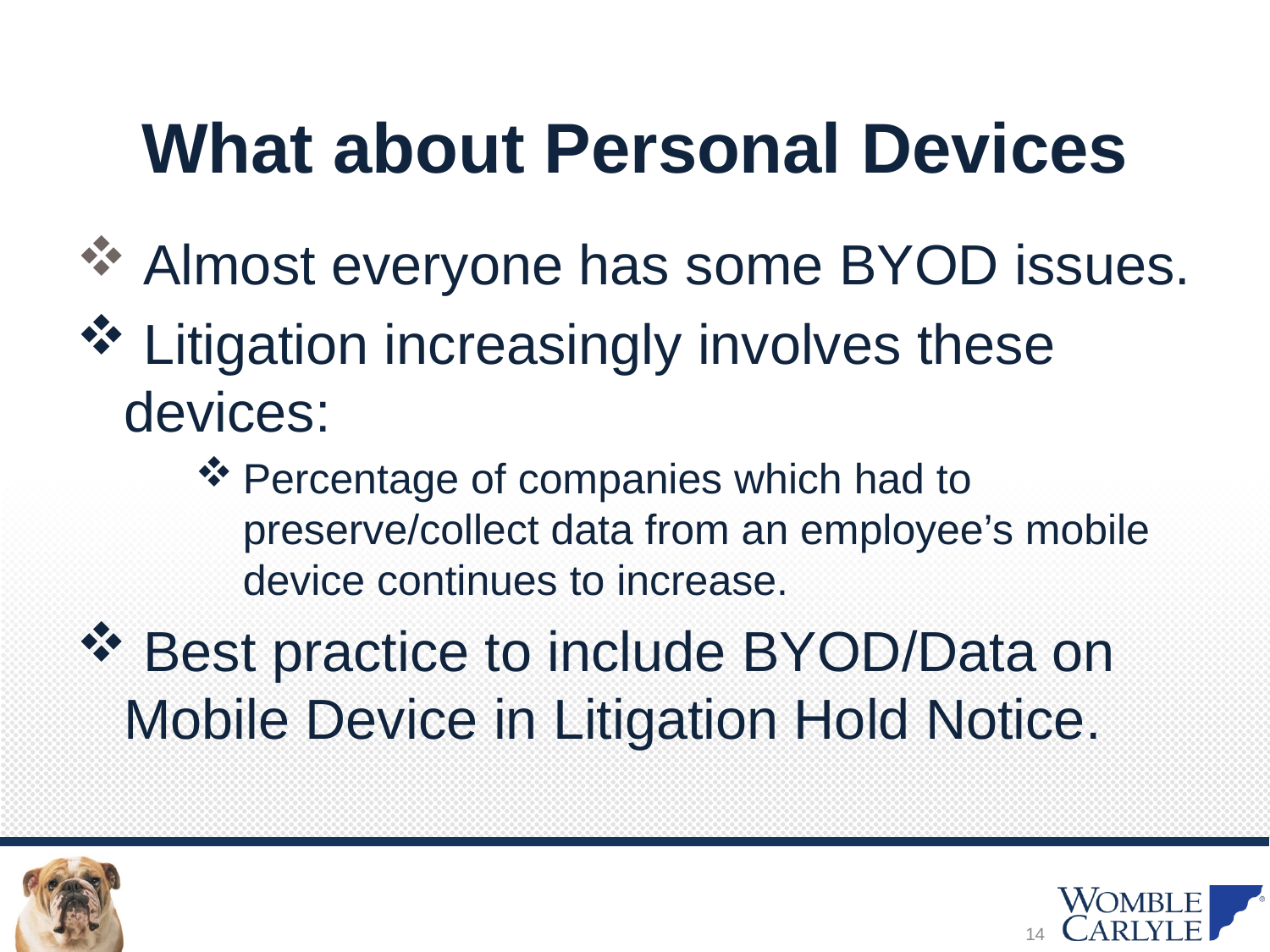

# What about Personal Devices
 Almost everyone has some BYOD issues.
 Litigation increasingly involves these devices:
Percentage of companies which had to preserve/collect data from an employee’s mobile device continues to increase.
 Best practice to include BYOD/Data on Mobile Device in Litigation Hold Notice.
14